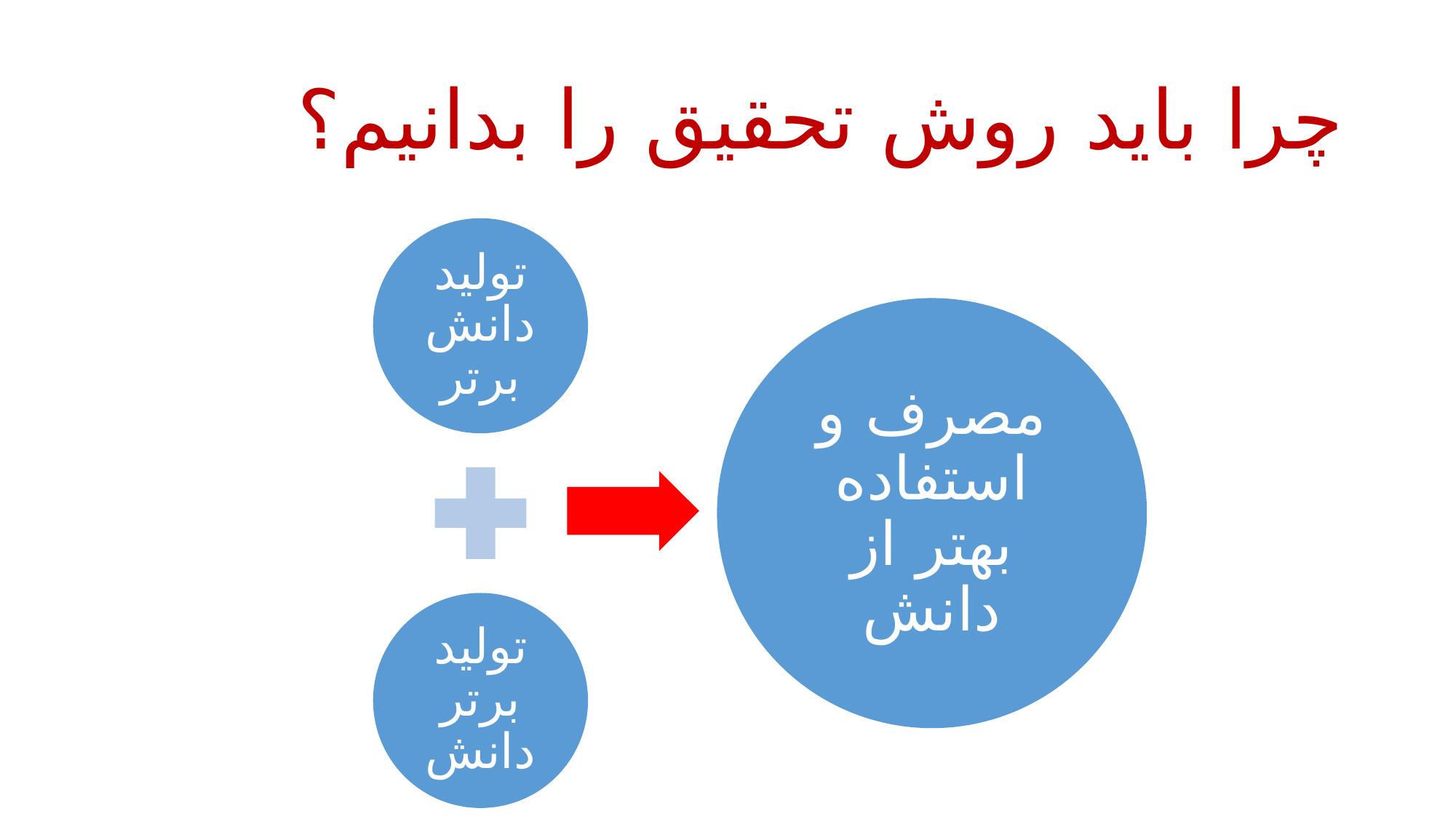

# چرا باید روش تحقیق را بدانیم؟
تولید دانش برتر

تولید برتر دانش

مصرف و استفاده بهتر از دانش